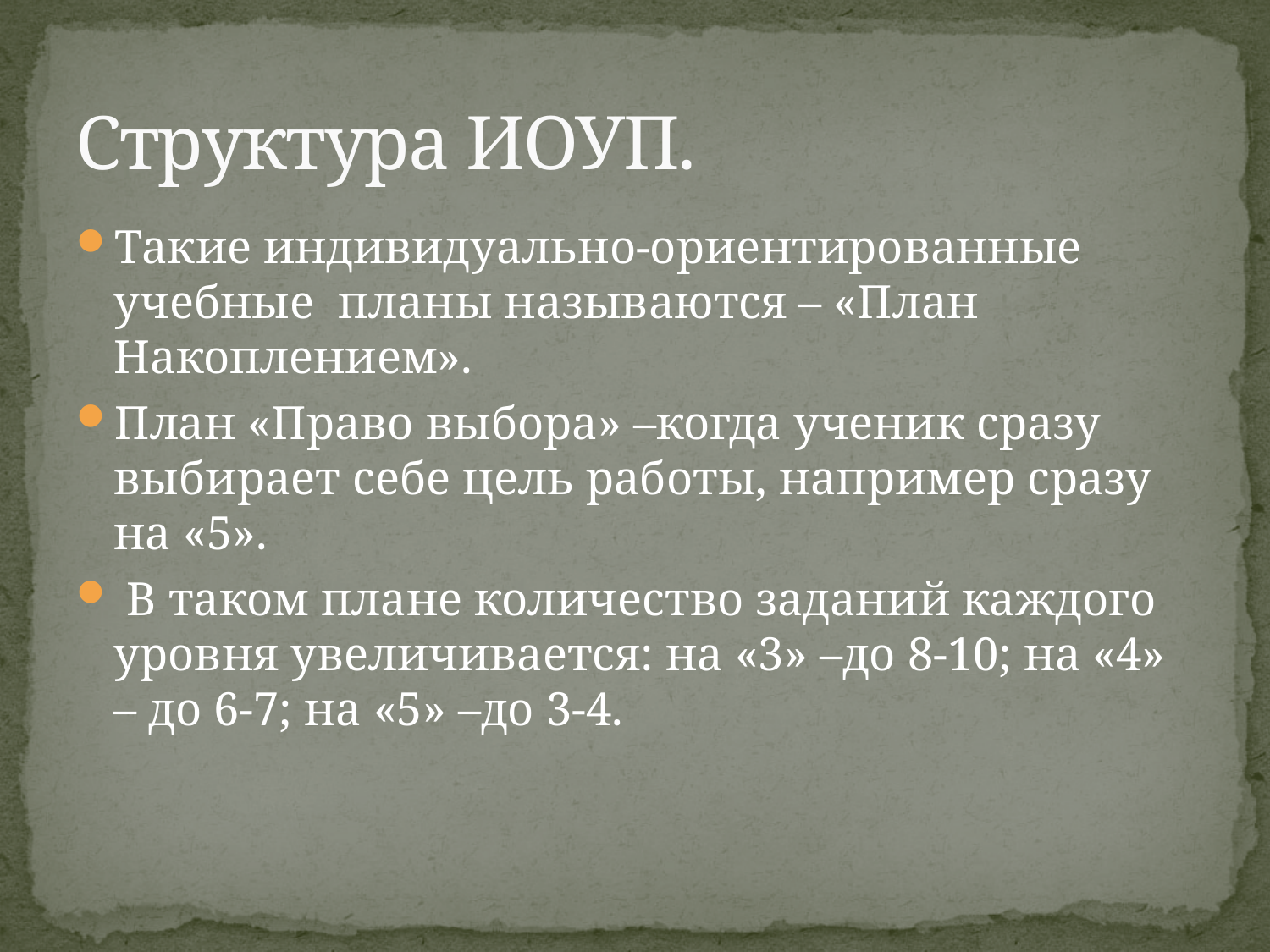

# Структура ИОУП.
Такие индивидуально-ориентированные учебные  планы называются – «План Накоплением».
План «Право выбора» –когда ученик сразу выбирает себе цель работы, например сразу на «5».
 В таком плане количество заданий каждого уровня увеличивается: на «3» –до 8-10; на «4» – до 6-7; на «5» –до 3-4.